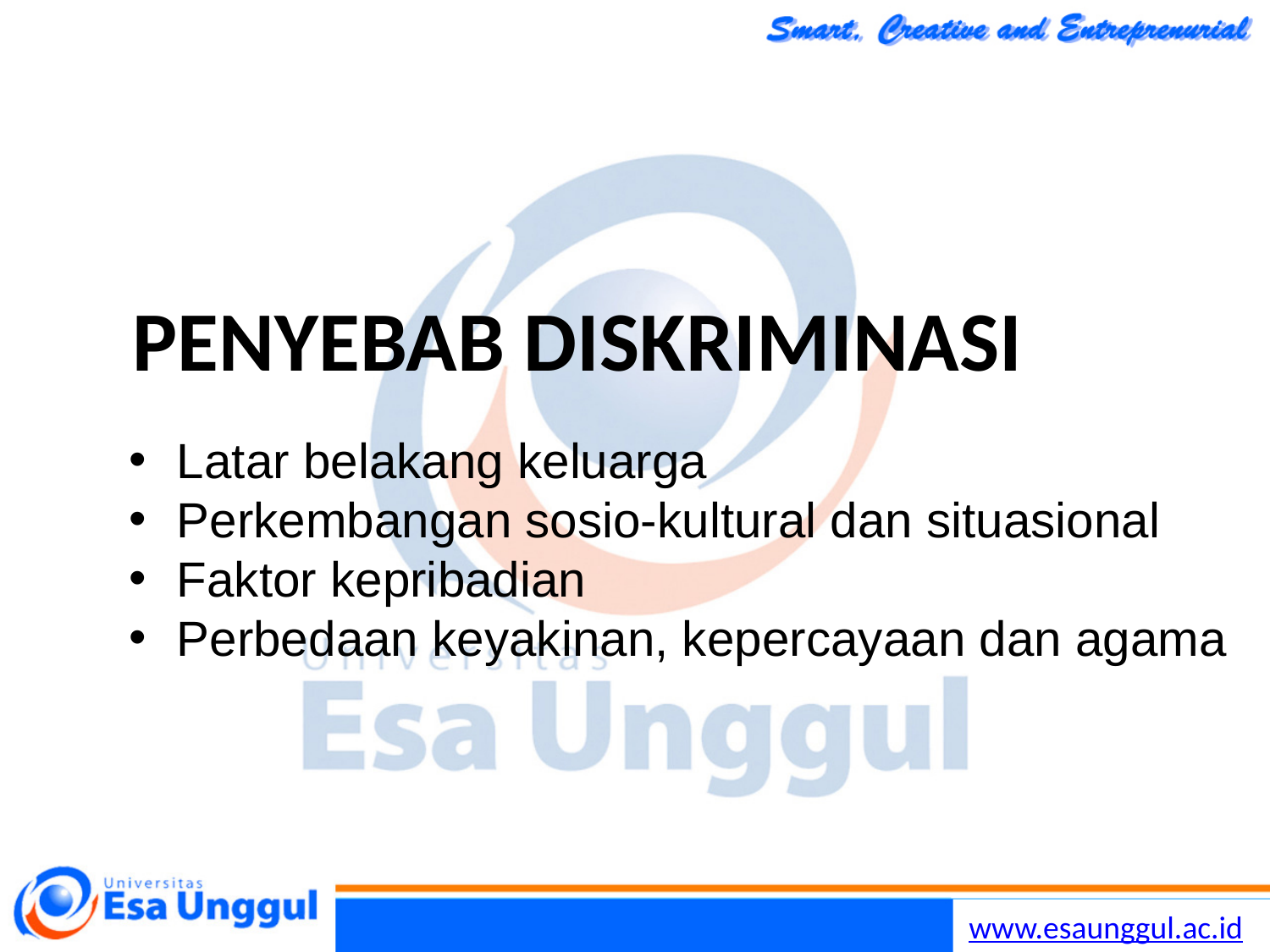

PENYEBAB DISKRIMINASI
Latar belakang keluarga
Perkembangan sosio-kultural dan situasional
Faktor kepribadian
Perbedaan keyakinan, kepercayaan dan agama